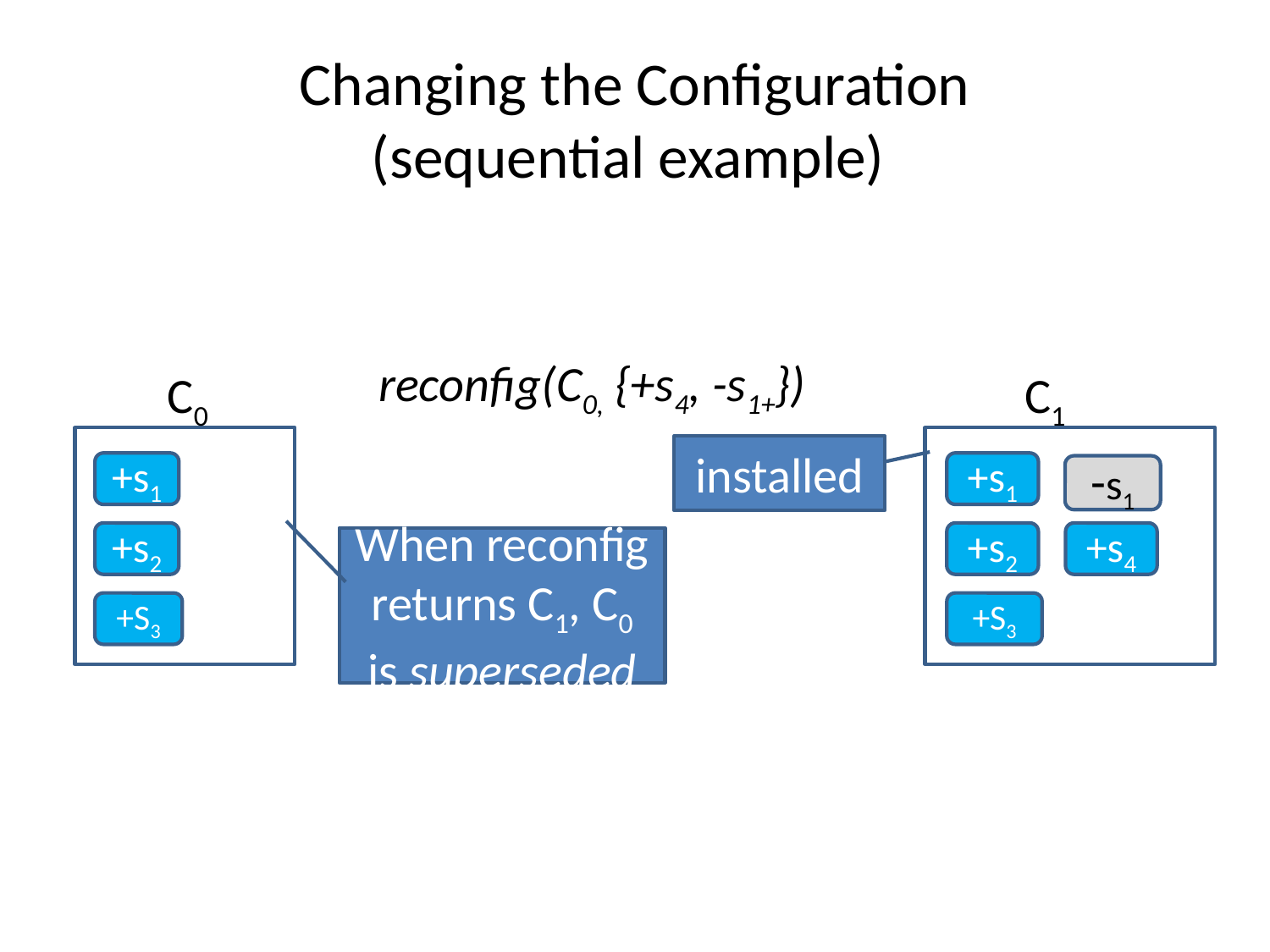

# Changing the Configuration (sequential example)
reconfig(C0, {+s4, -s1+})
C0

+s1
+s2
+S3
C1

+s1
-s1
+s4
+s2
+S3
installed
When reconfig
returns C1, C0 is superseded